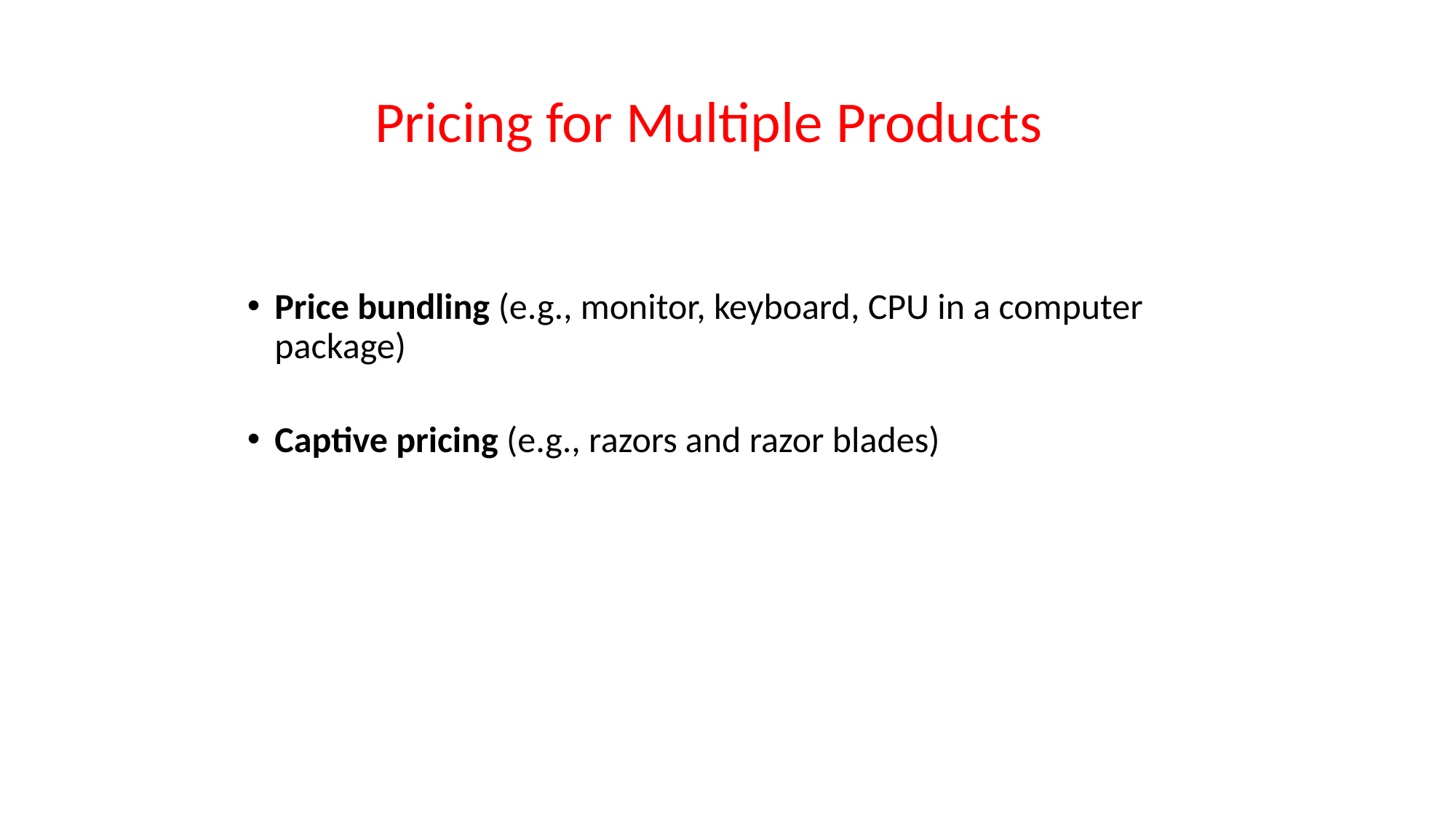

# Pricing for Multiple Products

Price bundling (e.g., monitor, keyboard, CPU in a computer package)

Captive pricing (e.g., razors and razor blades)